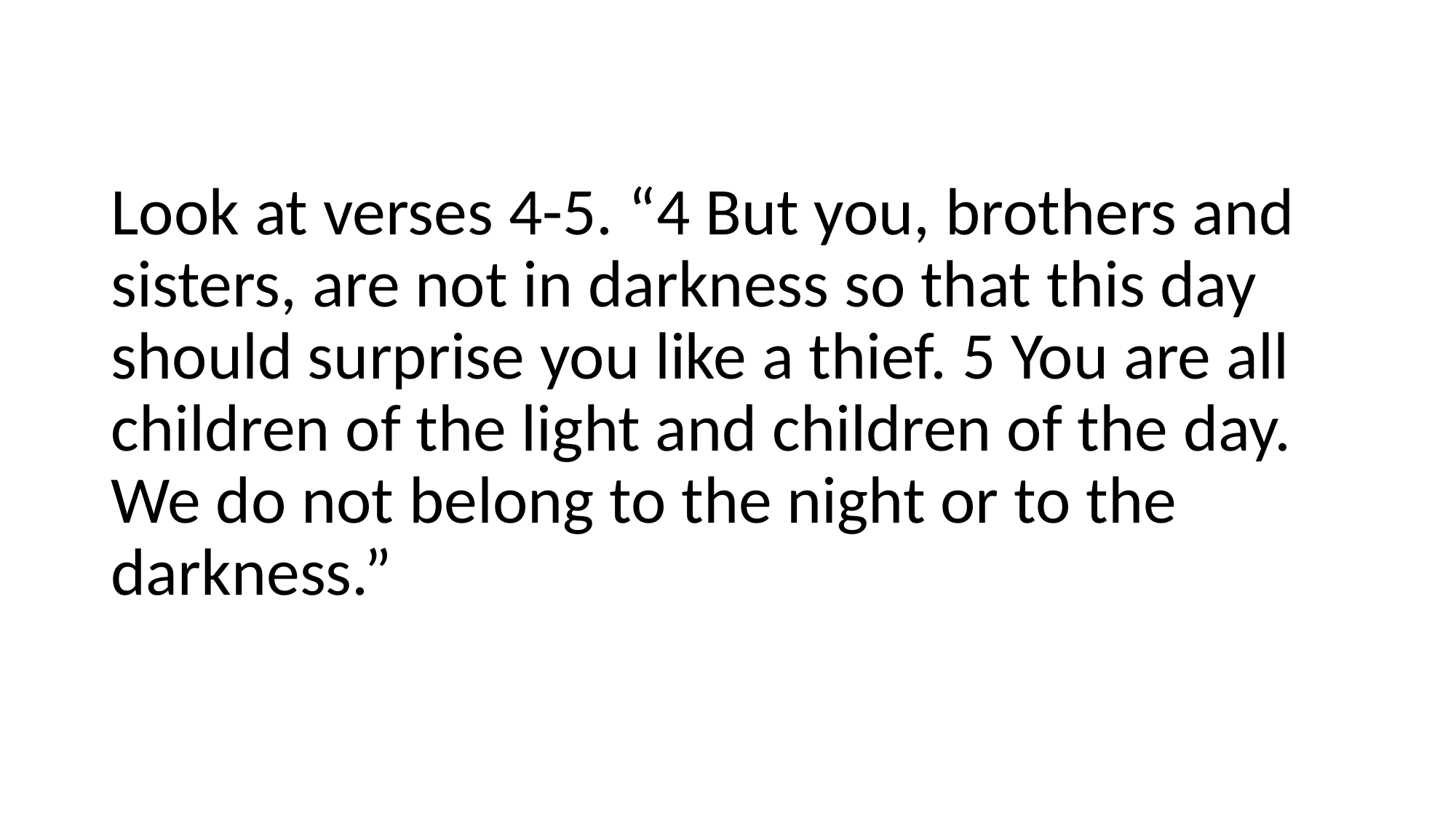

# Look at verses 4-5. “4 But you, brothers and sisters, are not in darkness so that this day should surprise you like a thief. 5 You are all children of the light and children of the day. We do not belong to the night or to the darkness.”